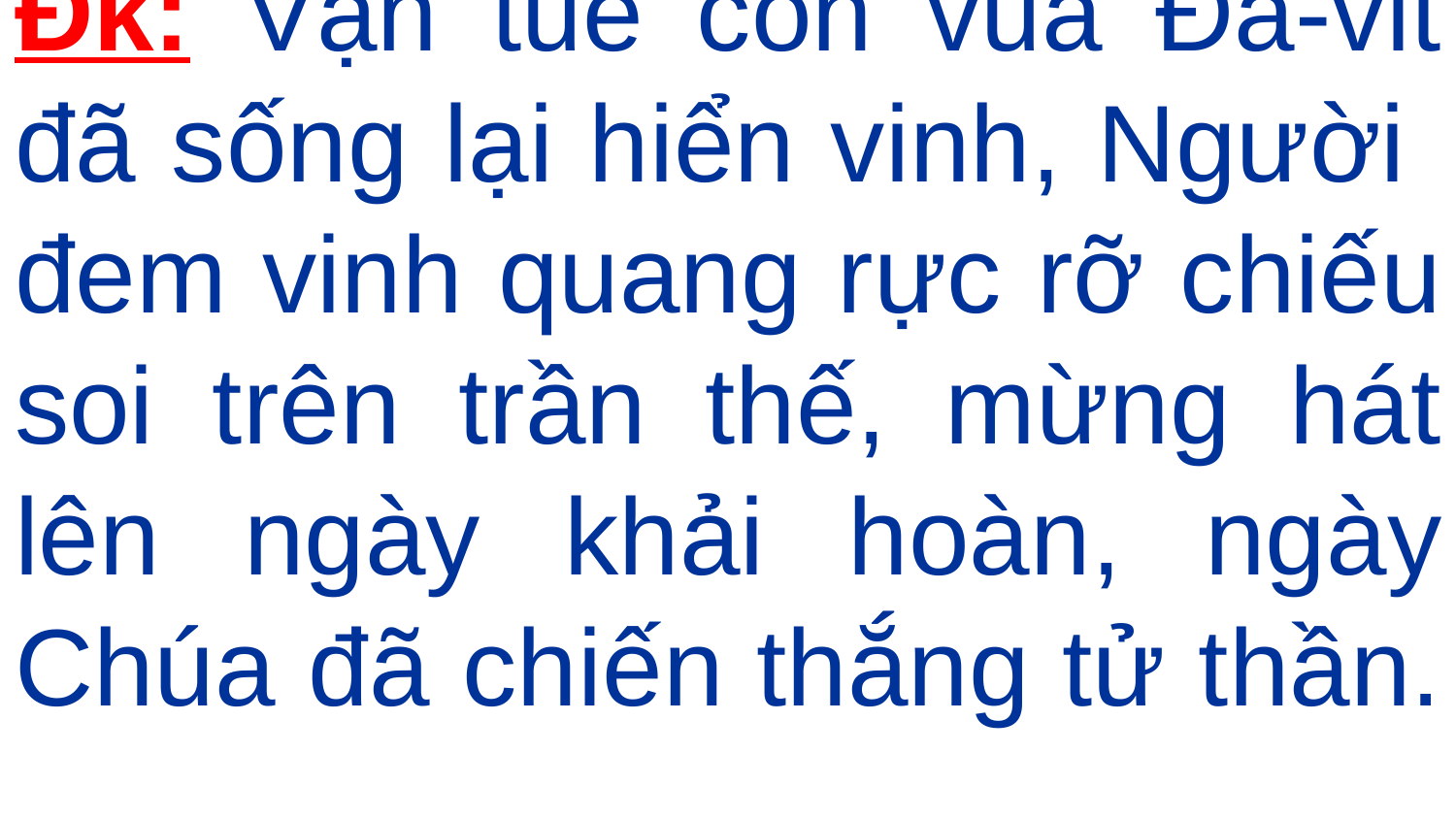

# Đk: Vạn tuế con vua Đa-vit đã sống lại hiển vinh, Người  đem vinh quang rực rỡ chiếu soi trên trần thế, mừng hát lên ngày khải hoàn, ngày Chúa đã chiến thắng tử thần.